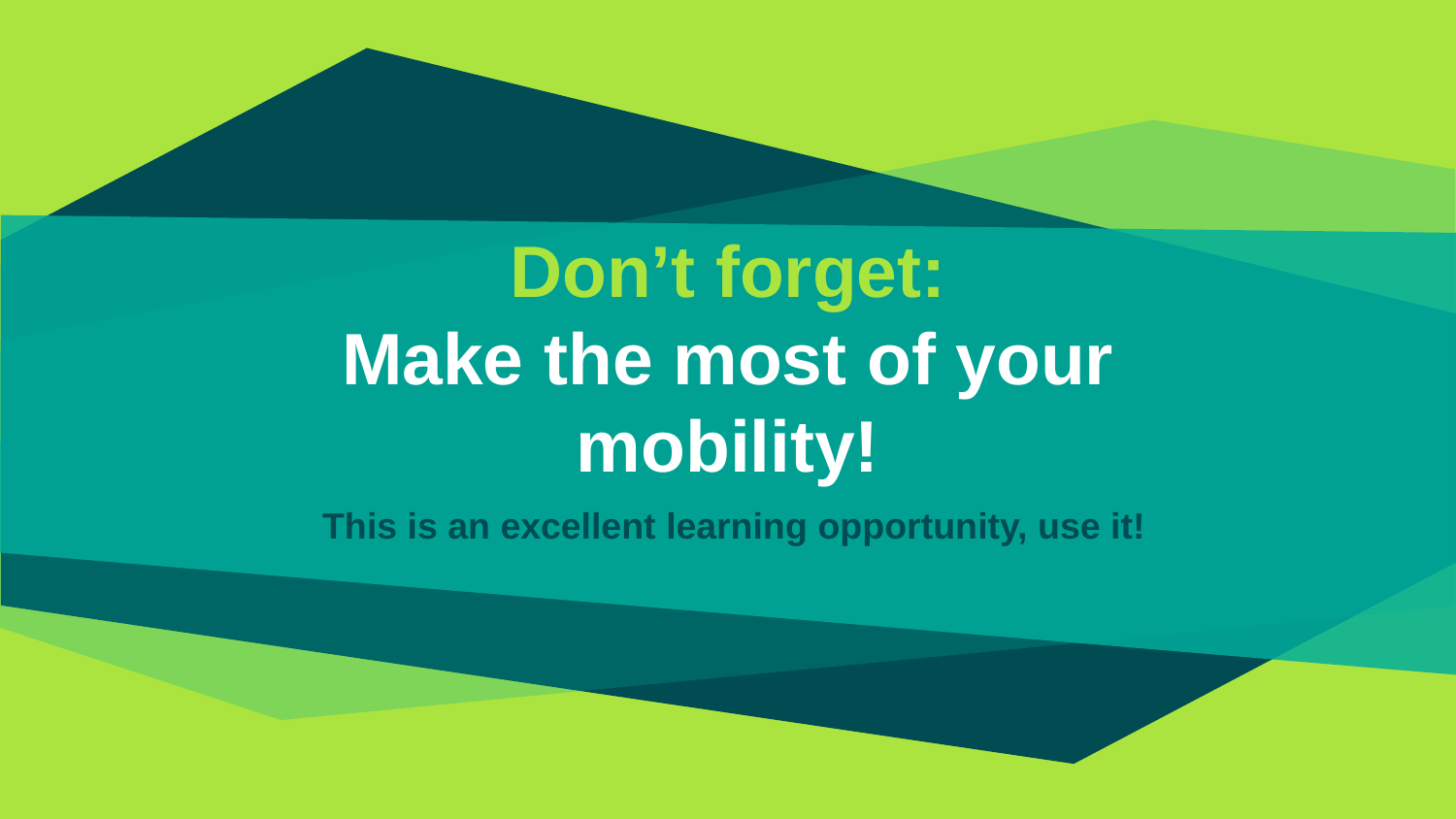

# Don’t forget:
Make the most of your mobility!
This is an excellent learning opportunity, use it!